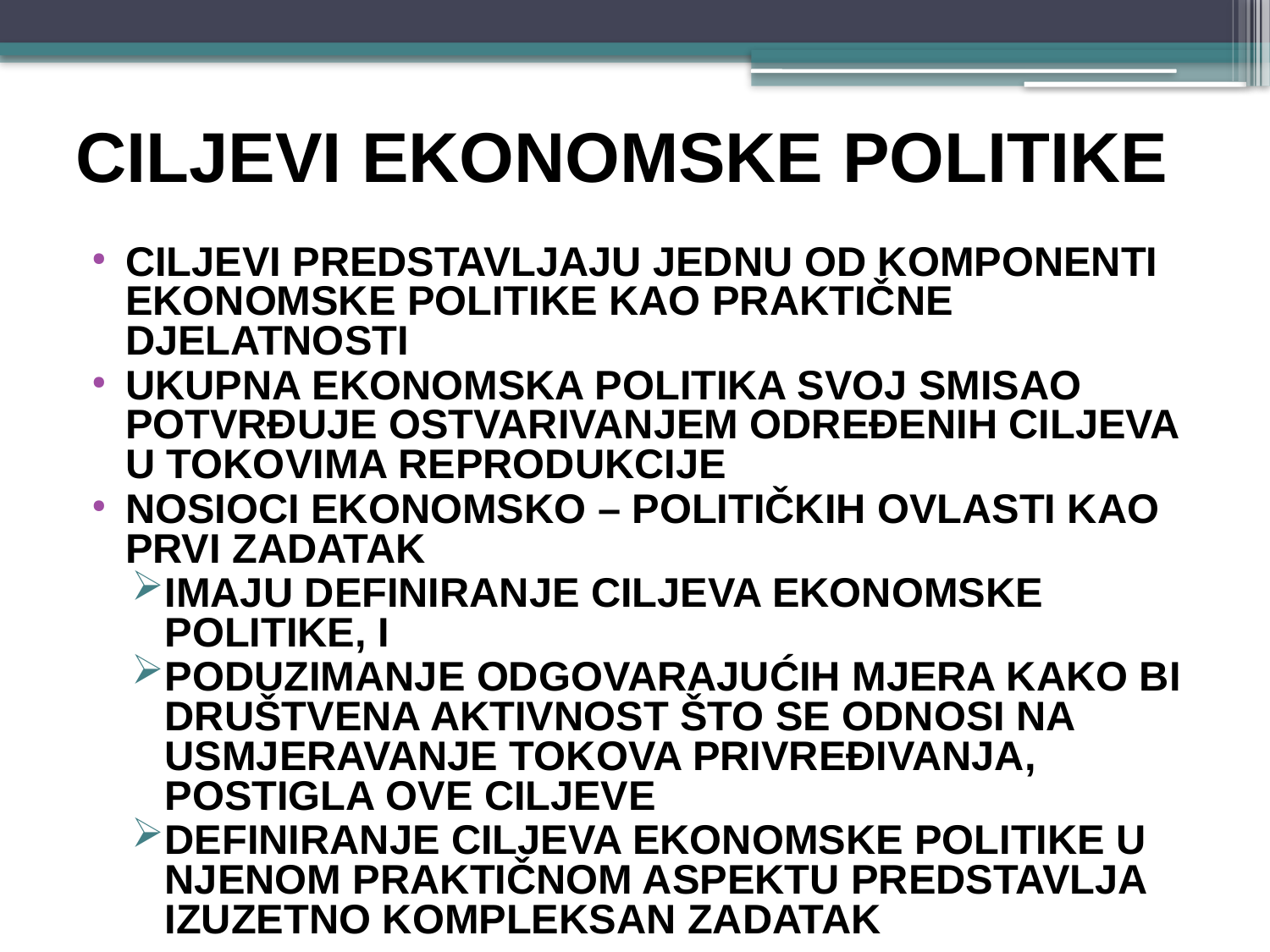

# CILJEVI EKONOMSKE POLITIKE
CILJEVI PREDSTAVLJAJU JEDNU OD KOMPONENTI EKONOMSKE POLITIKE KAO PRAKTIČNE DJELATNOSTI
UKUPNA EKONOMSKA POLITIKA SVOJ SMISAO POTVRĐUJE OSTVARIVANJEM ODREĐENIH CILJEVA U TOKOVIMA REPRODUKCIJE
NOSIOCI EKONOMSKO – POLITIČKIH OVLASTI KAO PRVI ZADATAK
IMAJU DEFINIRANJE CILJEVA EKONOMSKE POLITIKE, I
PODUZIMANJE ODGOVARAJUĆIH MJERA KAKO BI DRUŠTVENA AKTIVNOST ŠTO SE ODNOSI NA USMJERAVANJE TOKOVA PRIVREĐIVANJA, POSTIGLA OVE CILJEVE
Definiranje CILJEVA EKONOMSKE POLITIKE u njenom praktičnom aspektu predstavlja izuzetno kompleksan zadatak